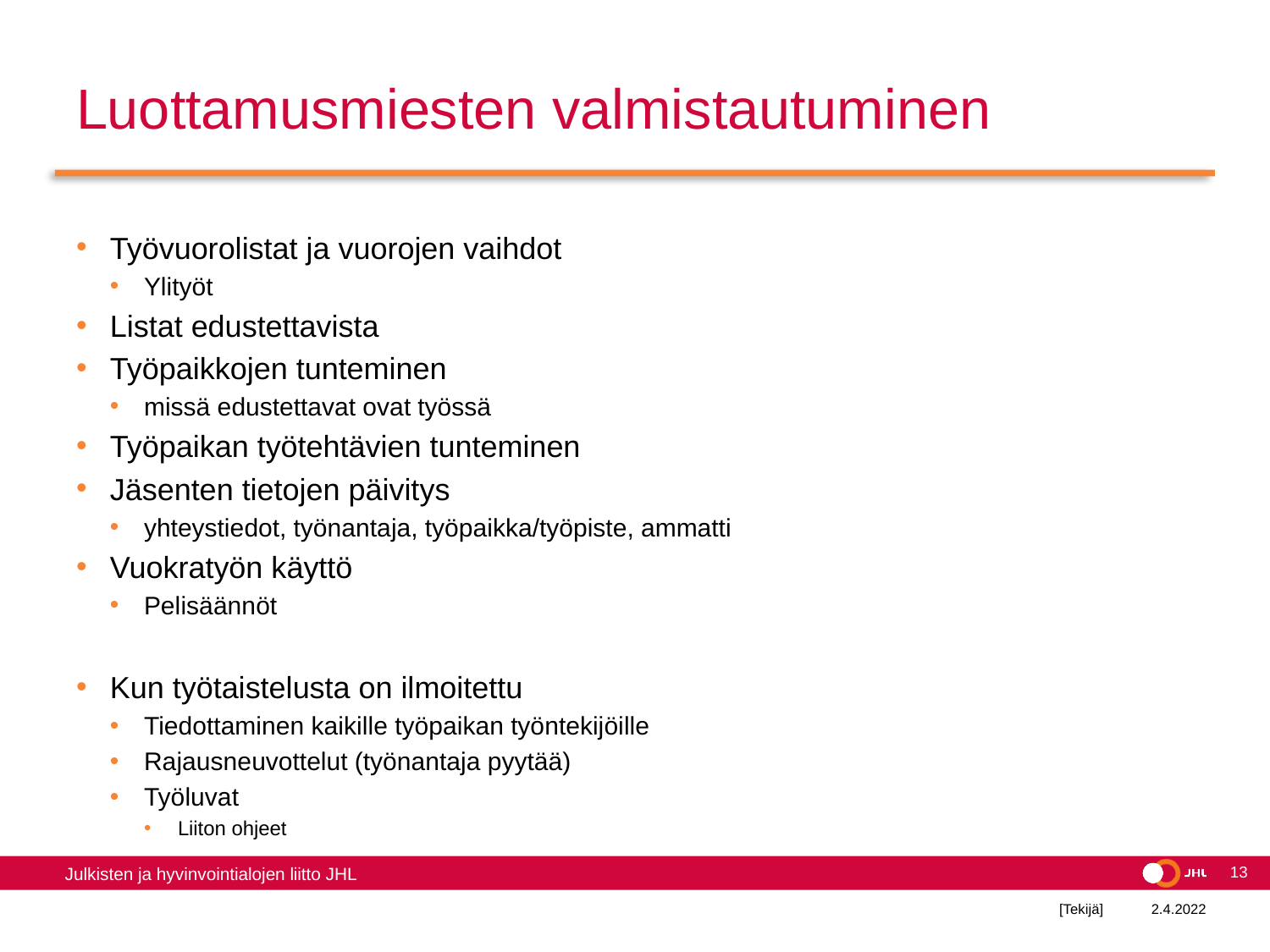

# Luottamusmiesten valmistautuminen
Työvuorolistat ja vuorojen vaihdot
Ylityöt
Listat edustettavista
Työpaikkojen tunteminen
missä edustettavat ovat työssä
Työpaikan työtehtävien tunteminen
Jäsenten tietojen päivitys
yhteystiedot, työnantaja, työpaikka/työpiste, ammatti
Vuokratyön käyttö
Pelisäännöt

Kun työtaistelusta on ilmoitettu
Tiedottaminen kaikille työpaikan työntekijöille
Rajausneuvottelut (työnantaja pyytää)
Työluvat
Liiton ohjeet
13
[Tekijä]
2.4.2022